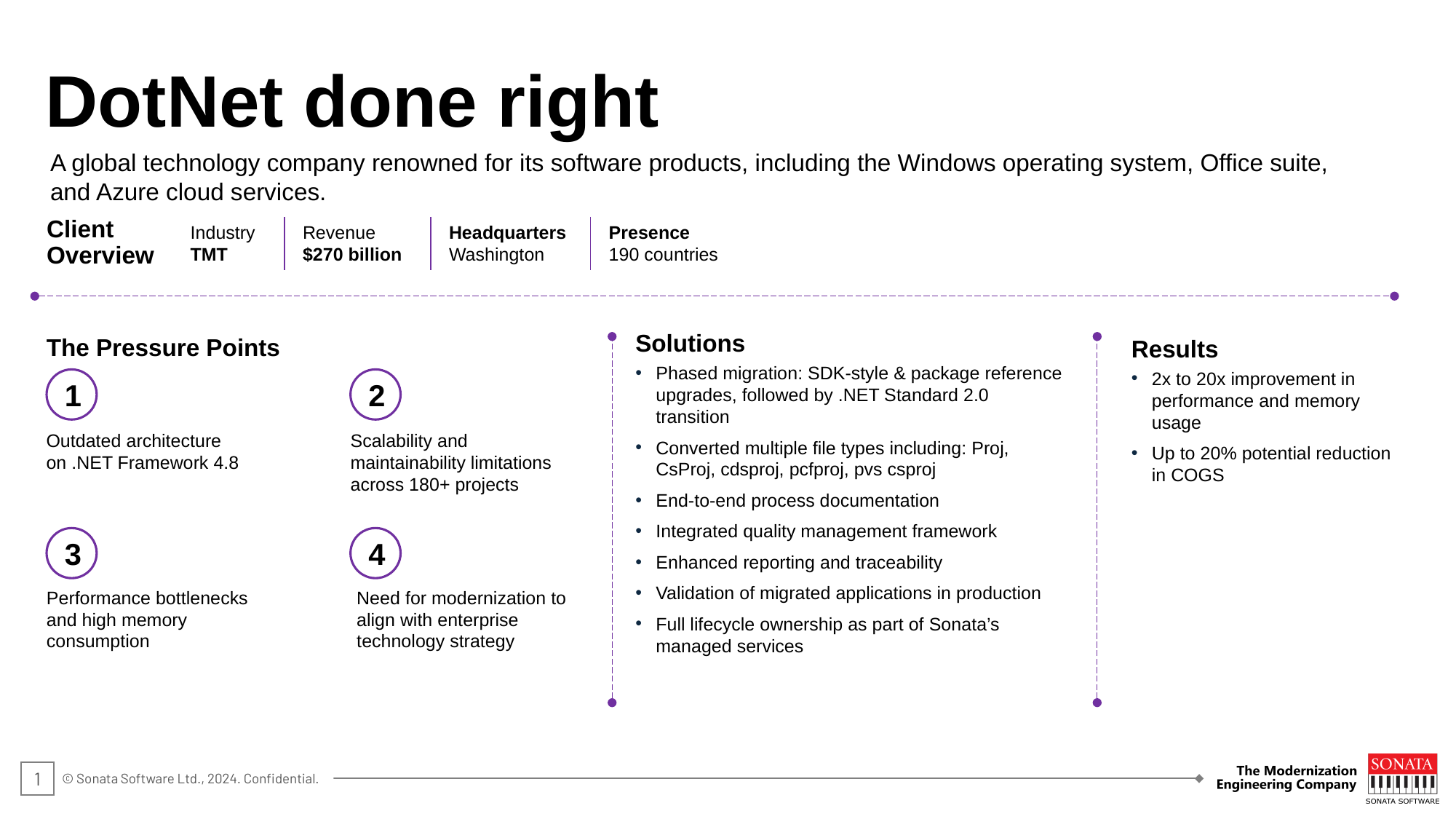

DotNet done right
A global technology company renowned for its software products, including the Windows operating system, Office suite, and Azure cloud services.
Client
Overview
Industry
TMT
Revenue
$270 billion​
Headquarters
Washington
Presence
190 countries
The Pressure Points
Solutions
Phased migration: SDK-style & package reference upgrades, followed by .NET Standard 2.0 transition
Converted multiple file types including: Proj, CsProj, cdsproj, pcfproj, pvs csproj
End-to-end process documentation
Integrated quality management framework
Enhanced reporting and traceability
Validation of migrated applications in production
Full lifecycle ownership as part of Sonata’s managed services
Results
2x to 20x improvement in performance and memory usage
Up to 20% potential reduction in COGS
1
2
Outdated architecture on .NET Framework 4.8
Scalability and maintainability limitations across 180+ projects
3
4
Performance bottlenecks and high memory consumption
Need for modernization to align with enterprise technology strategy